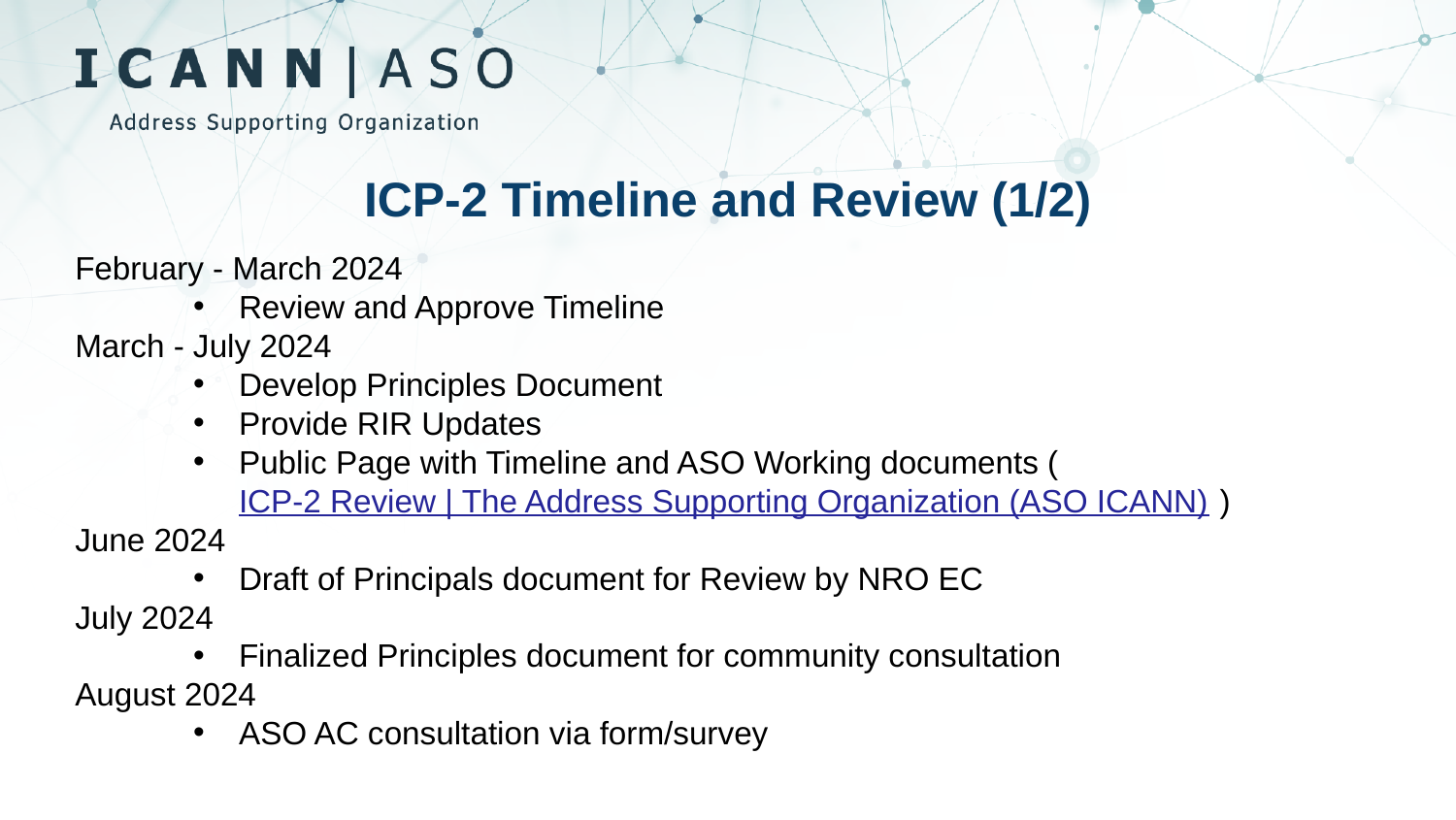

# ICP-2 Timeline and Review (1/2)
February - March 2024
Review and Approve Timeline
March - July 2024
Develop Principles Document
Provide RIR Updates
Public Page with Timeline and ASO Working documents (ICP-2 Review | The Address Supporting Organization (ASO ICANN)))
June 2024
Draft of Principals document for Review by NRO EC
July 2024
Finalized Principles document for community consultation
August 2024
ASO AC consultation via form/survey